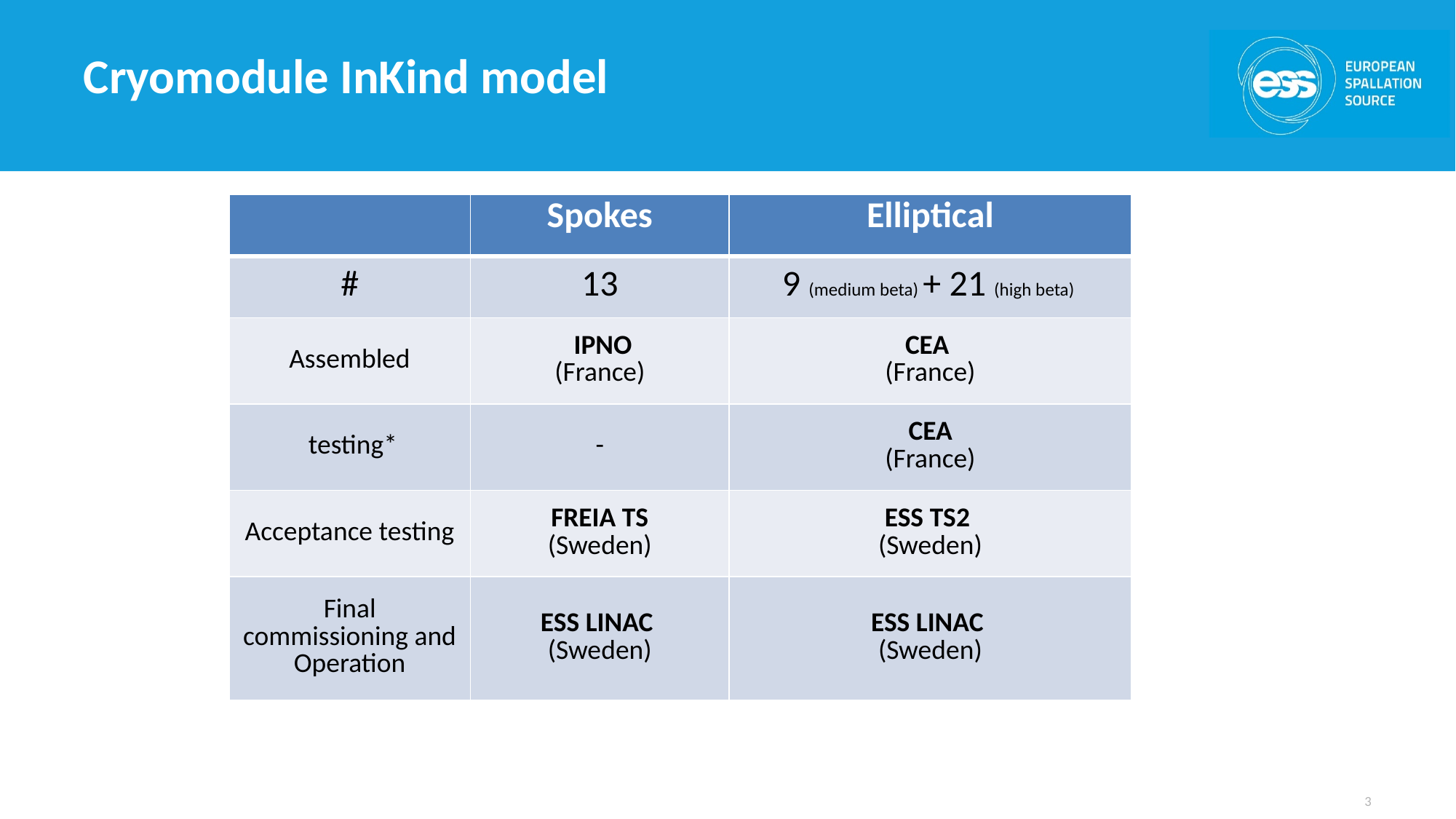

# Cryomodule InKind model

|  | Spokes | Elliptical |
| --- | --- | --- |
| # | 13 | 9 (medium beta) + 21 (high beta) |
| Assembled | IPNO (France) | CEA (France) |
| testing\* | - | CEA (France) |
| Acceptance testing | FREIA TS (Sweden) | ESS TS2 (Sweden) |
| Final commissioning and Operation | ESS LINAC (Sweden) | ESS LINAC (Sweden) |
3